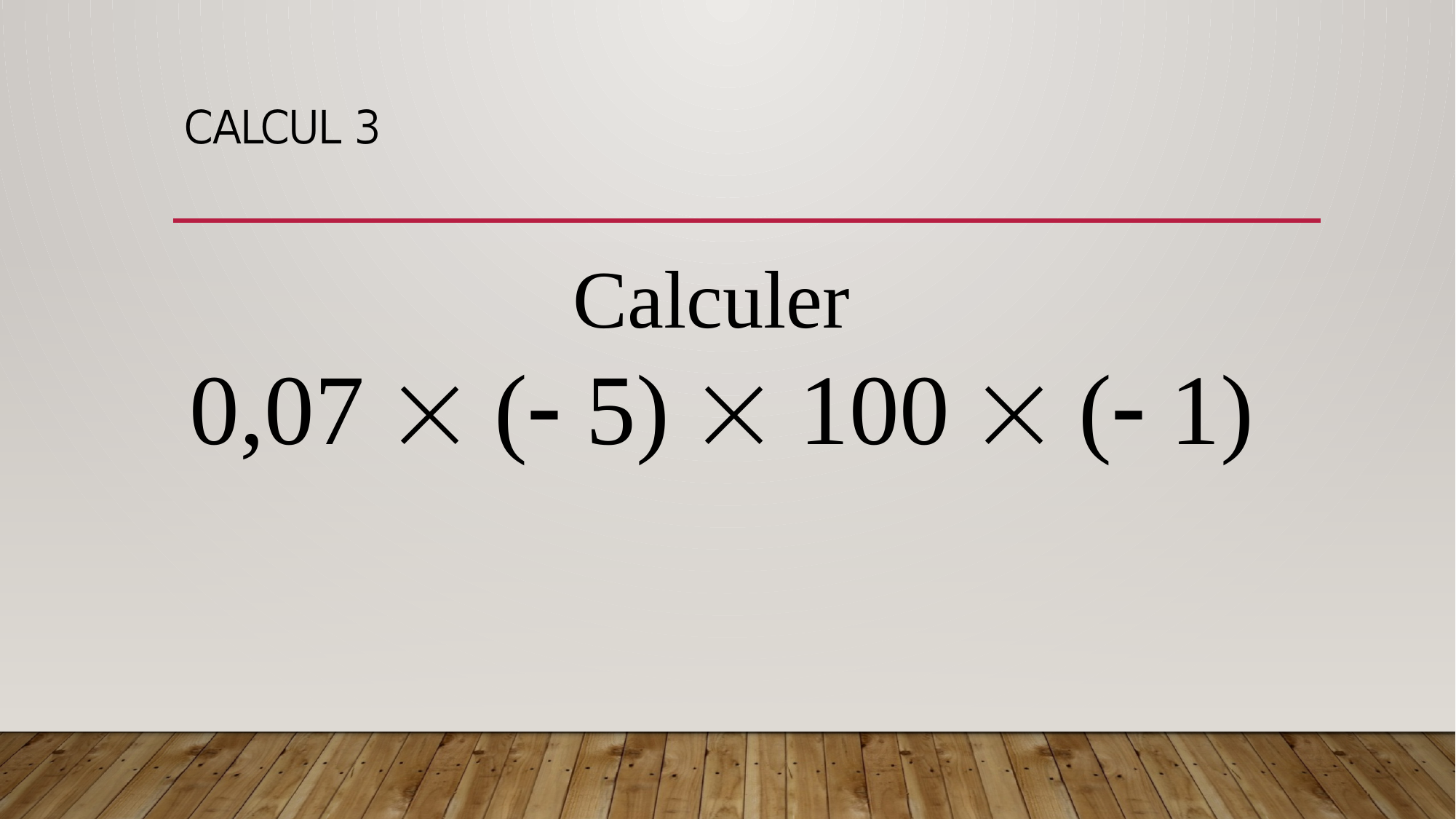

# CALCUL 3
Calculer
0,07 × (− 5) × 100 × (− 1)